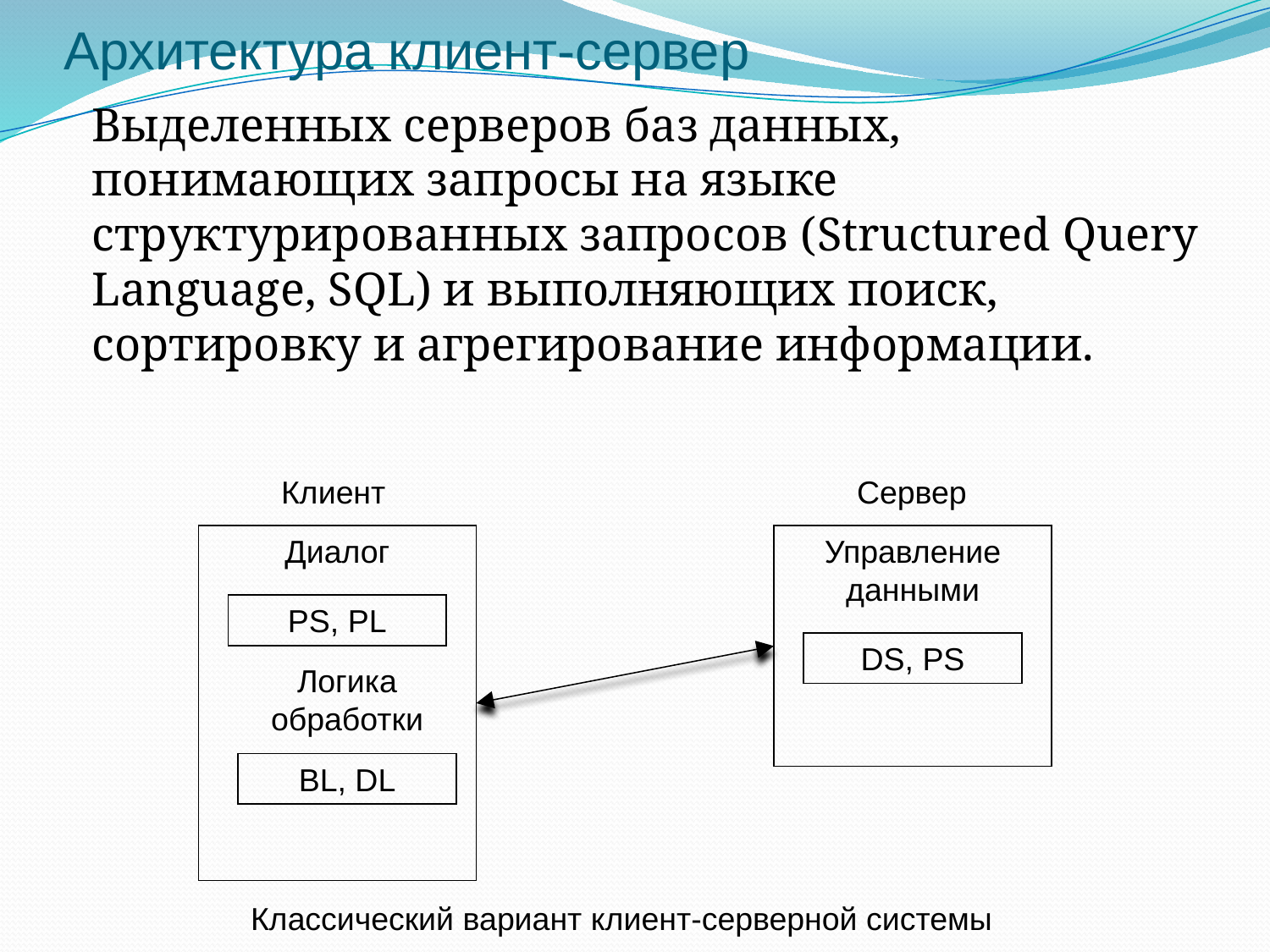

# Архитектура клиент-сервер
Выделенных серверов баз данных, понимающих запросы на языке структурированных запросов (Structured Query Language, SQL) и выполняющих поиск, сортировку и агрегирование информации.
Клиент
Сервер
Диалог

Управление данными

PS, PL
DS, PS
Логика обработки
BL, DL
Классический вариант клиент-серверной системы